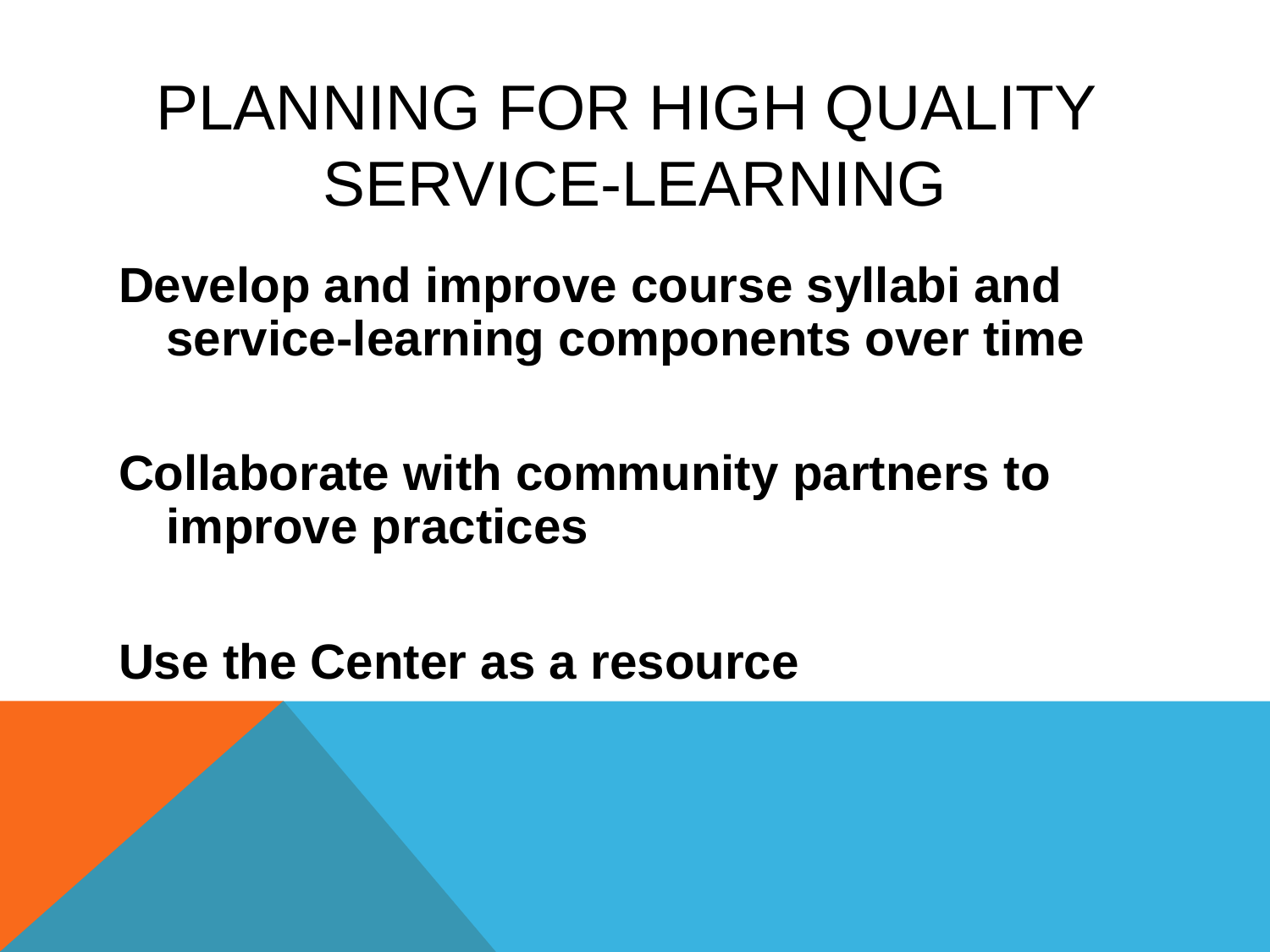

# Planning for High Quality Service-Learning
Develop and improve course syllabi and service-learning components over time

Collaborate with community partners to improve practices

Use the Center as a resource